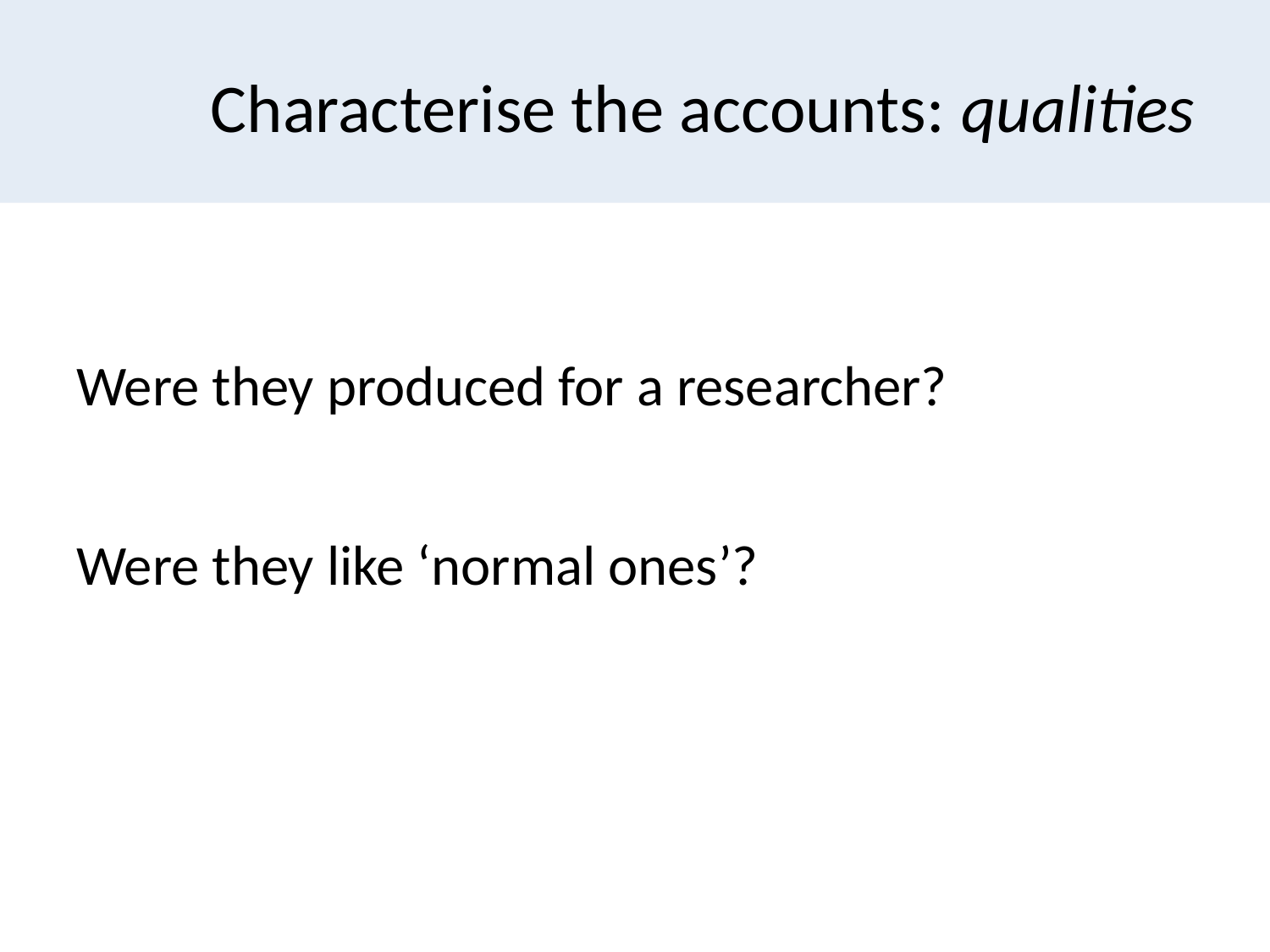

# Characterise the accounts: qualities

Were they produced for a researcher?

Were they like ‘normal ones’?